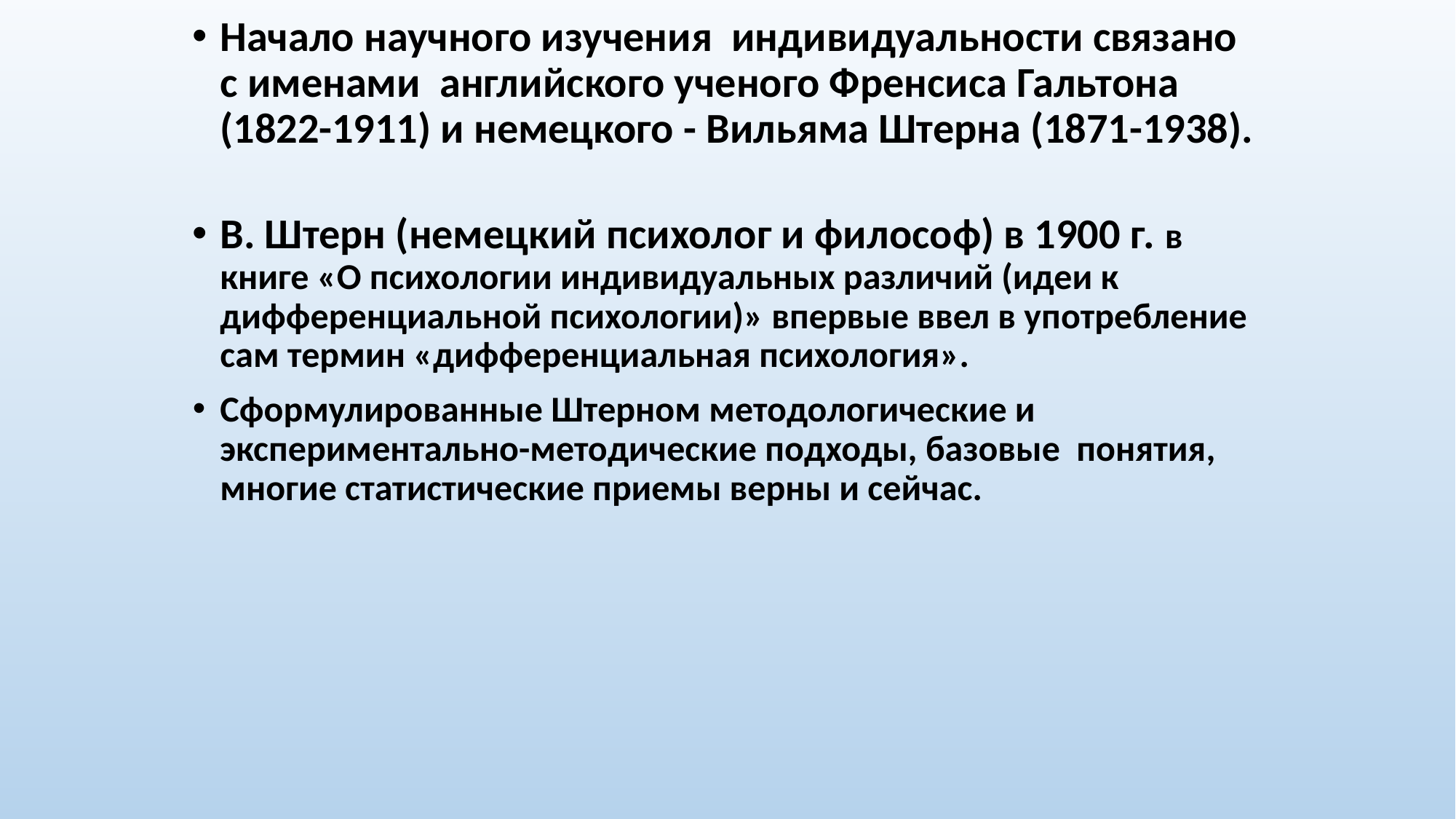

Начало научного изучения  индивидуальности связано с именами  английского ученого Френсиса Гальтона (1822-1911) и немецкого - Вильяма Штерна (1871-1938).

В. Штерн (немецкий психолог и философ) в 1900 г. в книге «О психологии индивидуальных различий (идеи к дифференциальной психологии)» впервые ввел в употребление сам термин «дифференциальная психология».
Сформулированные Штерном методологические и экспериментально-методические подходы, базовые  понятия, многие статистические приемы верны и сейчас.